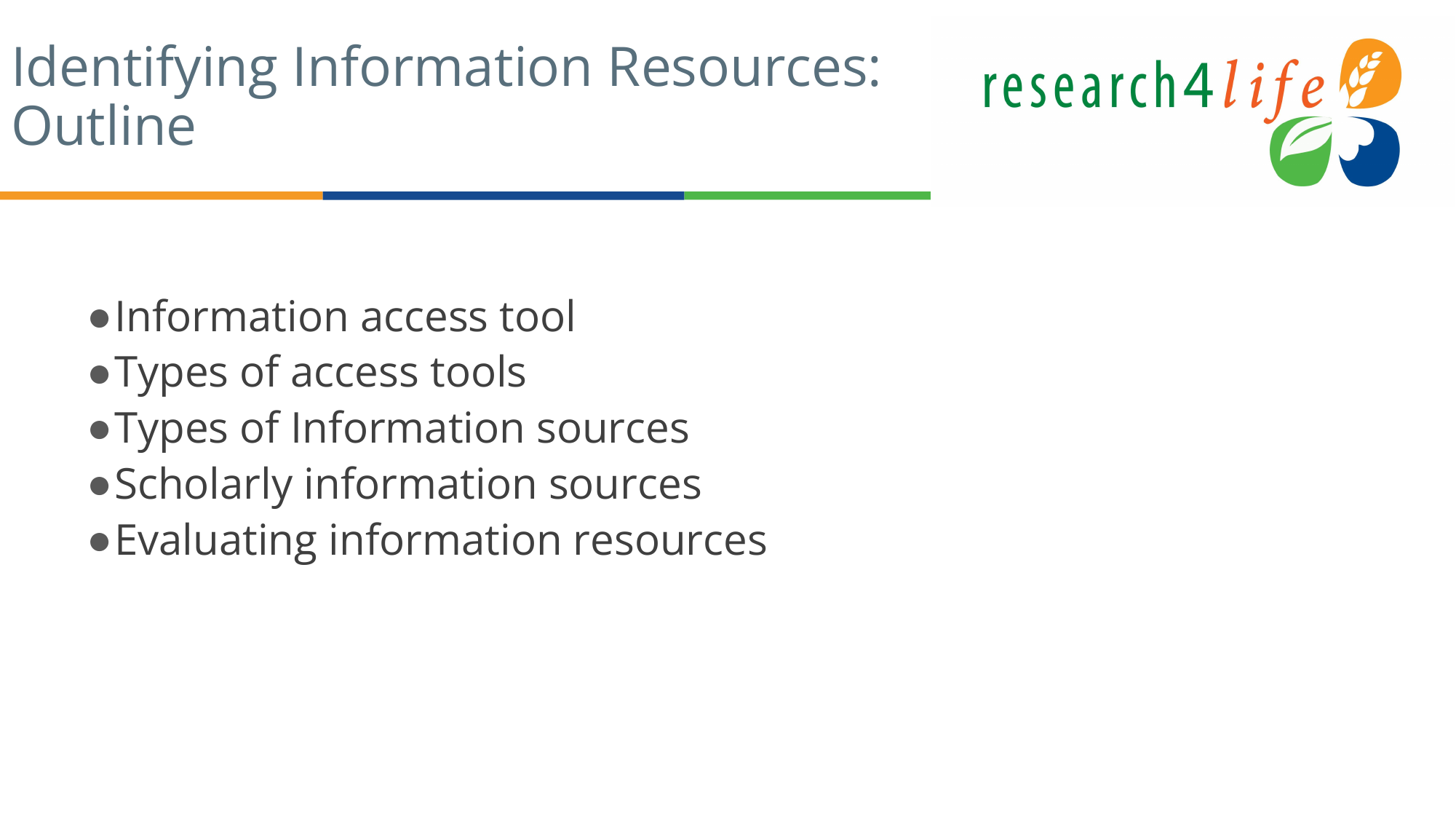

# Identifying Information Resources: Outline

Information access tool
Types of access tools
Types of Information sources
Scholarly information sources
Evaluating information resources